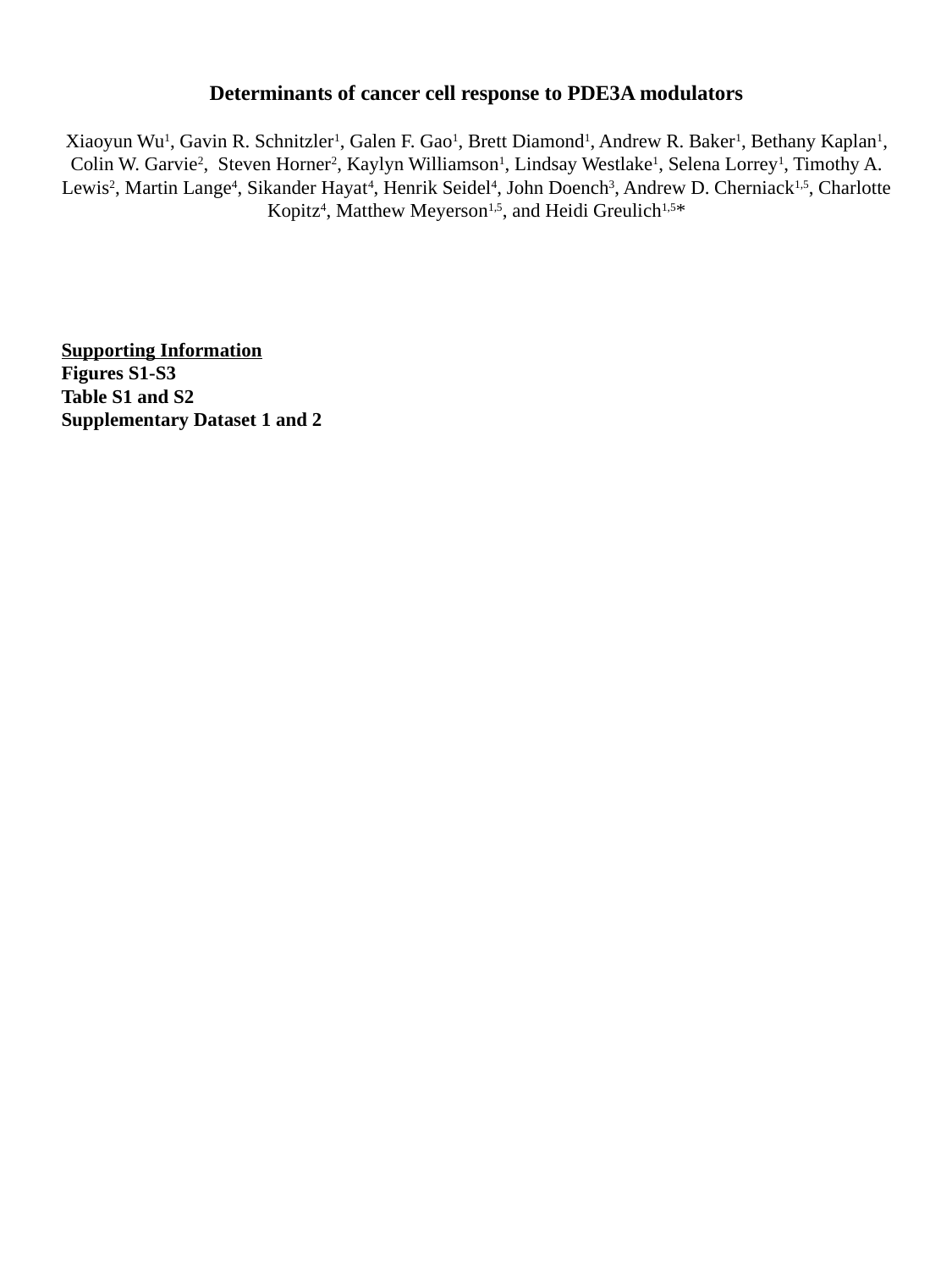

Determinants of cancer cell response to PDE3A modulators

Xiaoyun Wu1, Gavin R. Schnitzler1, Galen F. Gao1, Brett Diamond1, Andrew R. Baker1, Bethany Kaplan1, Colin W. Garvie2,  Steven Horner2, Kaylyn Williamson1, Lindsay Westlake1, Selena Lorrey1, Timothy A. Lewis2, Martin Lange4, Sikander Hayat4, Henrik Seidel4, John Doench3, Andrew D. Cherniack1,5, Charlotte Kopitz4, Matthew Meyerson1,5, and Heidi Greulich1,5*

Supporting Information
Figures S1-S3
Table S1 and S2
Supplementary Dataset 1 and 2